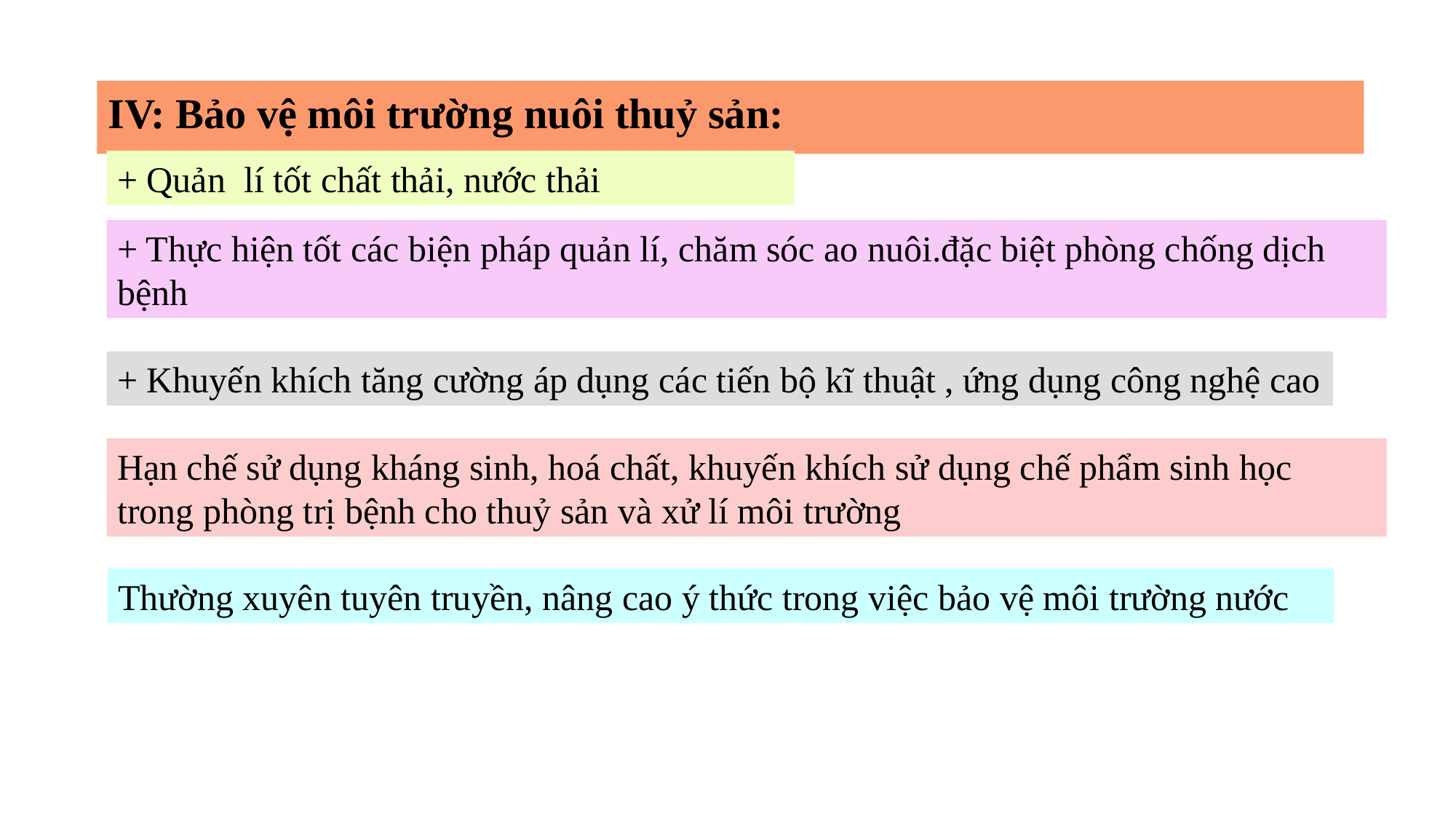

IV: Bảo vệ môi trường nuôi thuỷ sản:

+ Quản  lí tốt chất thải, nước thải
+ Thực hiện tốt các biện pháp quản lí, chăm sóc ao nuôi.đặc biệt phòng chống dịch bệnh
+ Khuyến khích tăng cường áp dụng các tiến bộ kĩ thuật , ứng dụng công nghệ cao
Hạn chế sử dụng kháng sinh, hoá chất, khuyến khích sử dụng chế phẩm sinh học trong phòng trị bệnh cho thuỷ sản và xử lí môi trường
Thường xuyên tuyên truyền, nâng cao ý thức trong việc bảo vệ môi trường nước